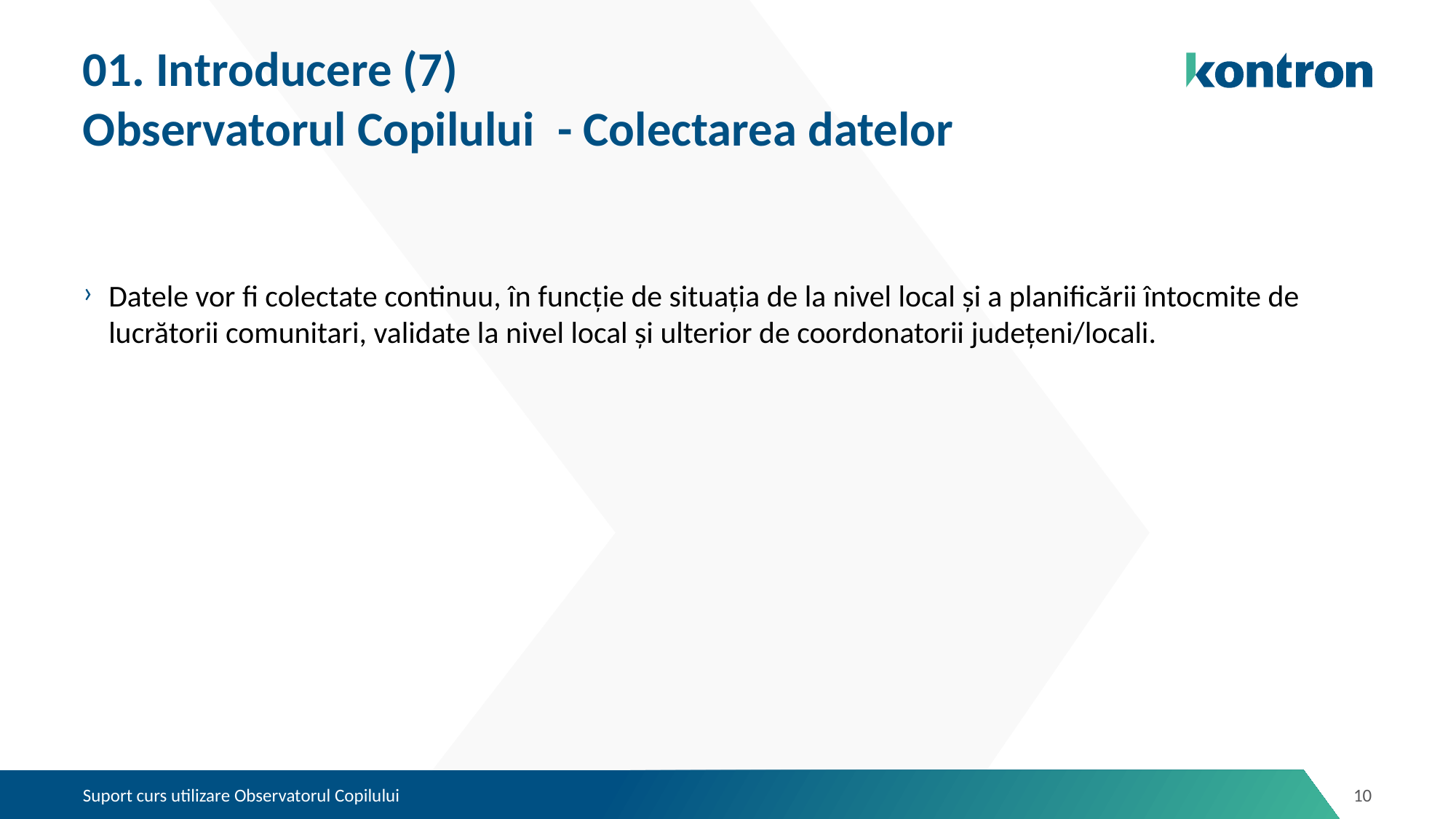

# 01. Introducere (7)
Observatorul Copilului  - Colectarea datelor

Datele vor fi colectate continuu, în funcție de situația de la nivel local și a planificării întocmite de lucrătorii comunitari, validate la nivel local și ulterior de coordonatorii județeni/locali.

Suport curs utilizare Observatorul Copilului
10